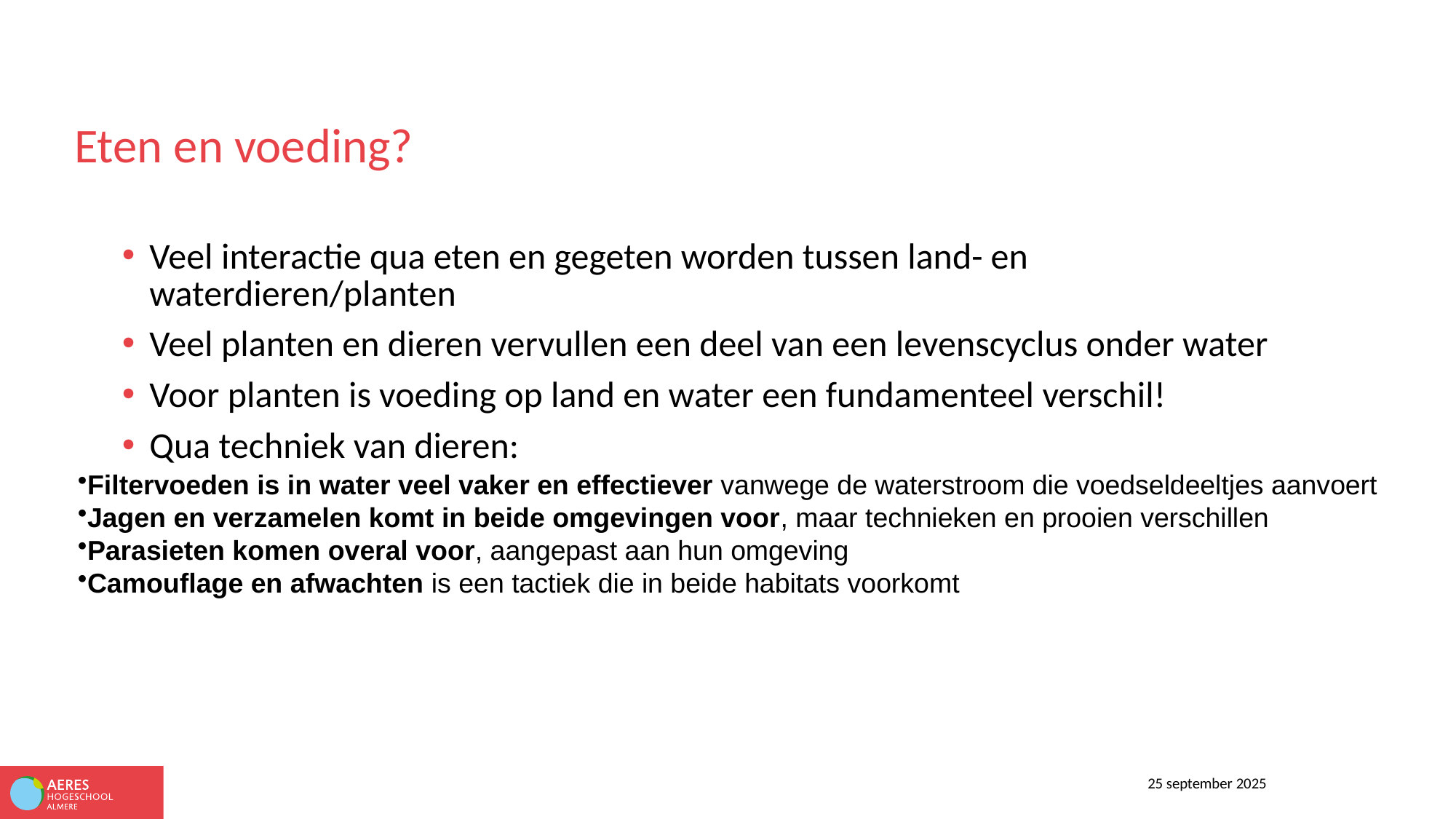

# Eten en voeding?

Veel interactie qua eten en gegeten worden tussen land- en waterdieren/planten
Veel planten en dieren vervullen een deel van een levenscyclus onder water
Voor planten is voeding op land en water een fundamenteel verschil!
Qua techniek van dieren:

Filtervoeden is in water veel vaker en effectiever vanwege de waterstroom die voedseldeeltjes aanvoert
Jagen en verzamelen komt in beide omgevingen voor, maar technieken en prooien verschillen
Parasieten komen overal voor, aangepast aan hun omgeving
Camouflage en afwachten is een tactiek die in beide habitats voorkomt